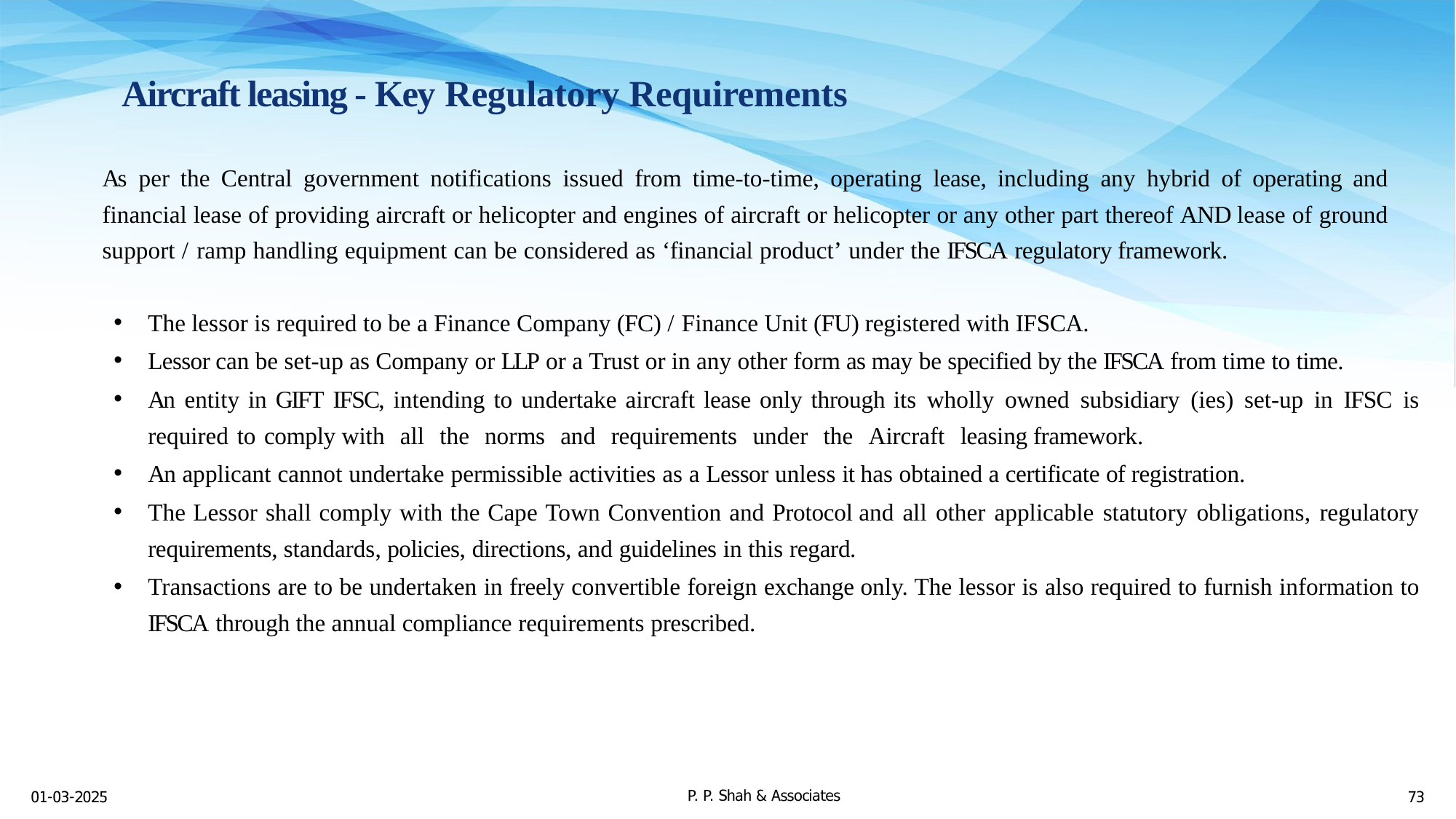

Aircraft leasing - Key Regulatory Requirements
As per the Central government notifications issued from time-to-time, operating lease, including any hybrid of operating and financial lease of providing aircraft or helicopter and engines of aircraft or helicopter or any other part thereof AND lease of ground support / ramp handling equipment can be considered as ‘financial product’ under the IFSCA regulatory framework.
The lessor is required to be a Finance Company (FC) / Finance Unit (FU) registered with IFSCA.
Lessor can be set-up as Company or LLP or a Trust or in any other form as may be specified by the IFSCA from time to time.
An entity in GIFT IFSC, intending to undertake aircraft lease only through its wholly owned subsidiary (ies) set-up in IFSC is required to comply with all the norms and requirements under the Aircraft leasing framework.
An applicant cannot undertake permissible activities as a Lessor unless it has obtained a certificate of registration.
The Lessor shall comply with the Cape Town Convention and Protocol and all other applicable statutory obligations, regulatory requirements, standards, policies, directions, and guidelines in this regard.
Transactions are to be undertaken in freely convertible foreign exchange only. The lessor is also required to furnish information to IFSCA through the annual compliance requirements prescribed.
P. P. Shah & Associates
01-03-2025
73